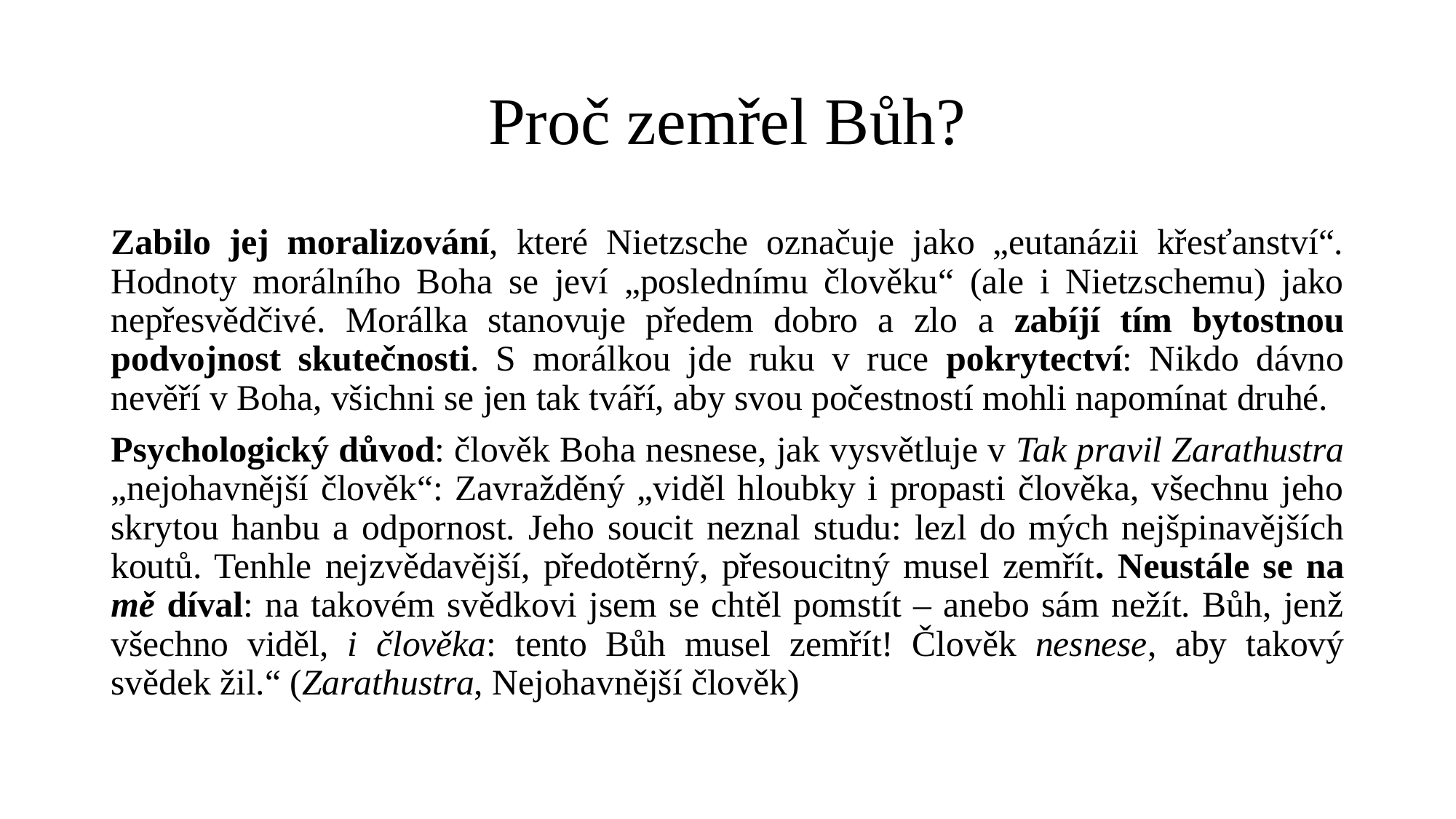

# Proč zemřel Bůh?
Zabilo jej moralizování, které Nietzsche označuje jako „eutanázii křesťanství“. Hodnoty morálního Boha se jeví „poslednímu člověku“ (ale i Nietzschemu) jako nepřesvědčivé. Morálka stanovuje předem dobro a zlo a zabíjí tím bytostnou podvojnost skutečnosti. S morálkou jde ruku v ruce pokrytectví: Nikdo dávno nevěří v Boha, všichni se jen tak tváří, aby svou počestností mohli napomínat druhé.
Psychologický důvod: člověk Boha nesnese, jak vysvětluje v Tak pravil Zarathustra „nejohavnější člověk“: Zavražděný „viděl hloubky i propasti člověka, všechnu jeho skrytou hanbu a odpornost. Jeho soucit neznal studu: lezl do mých nejšpinavějších koutů. Tenhle nejzvědavější, předotěrný, přesoucitný musel zemřít. Neustále se na mě díval: na takovém svědkovi jsem se chtěl pomstít – anebo sám nežít. Bůh, jenž všechno viděl, i člověka: tento Bůh musel zemřít! Člověk nesnese, aby takový svědek žil.“ (Zarathustra, Nejohavnější člověk)